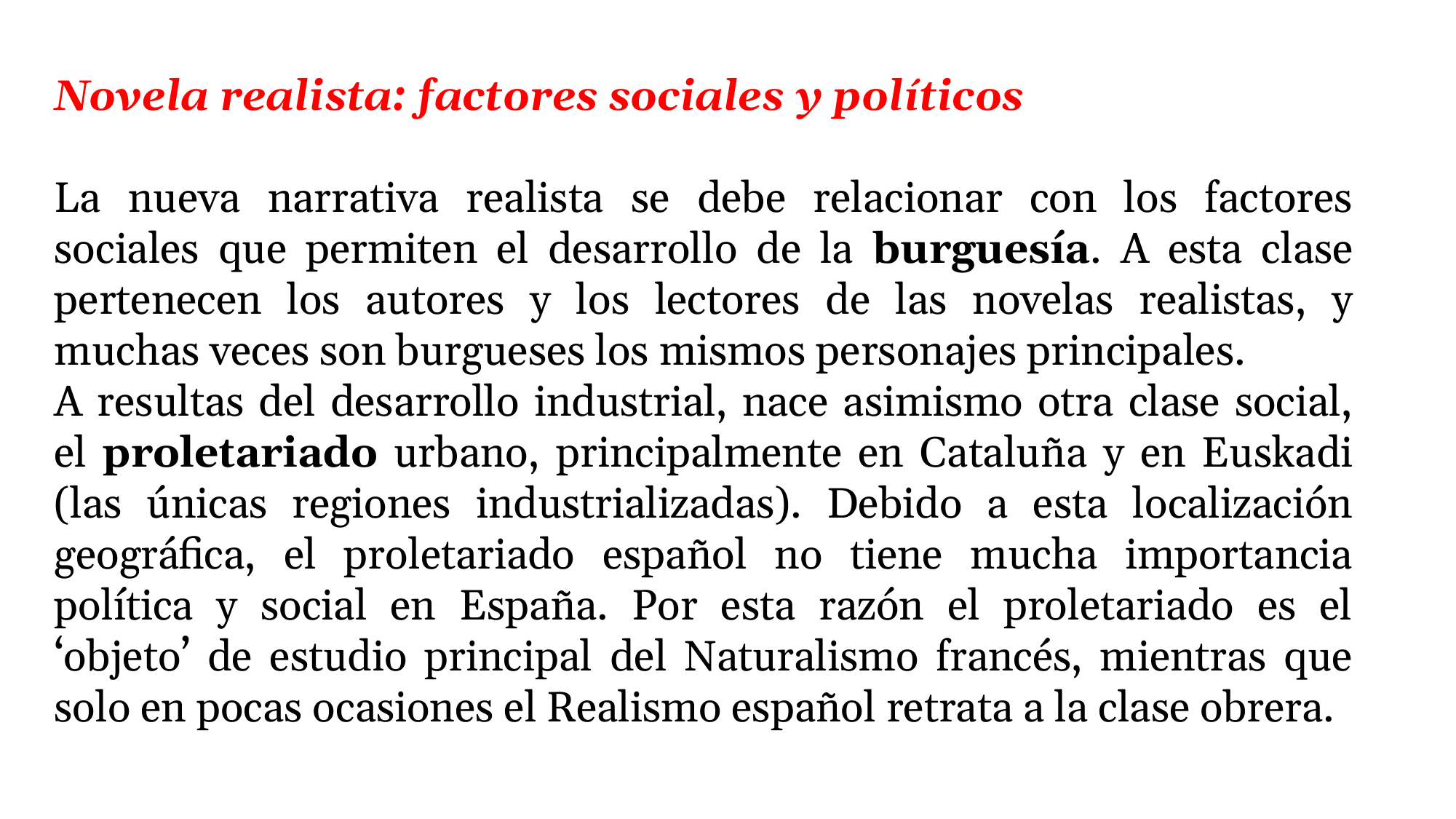

Novela realista: factores sociales y políticos

La nueva narrativa realista se debe relacionar con los factores sociales que permiten el desarrollo de la burguesía. A esta clase pertenecen los autores y los lectores de las novelas realistas, y muchas veces son burgueses los mismos personajes principales.
A resultas del desarrollo industrial, nace asimismo otra clase social, el proletariado urbano, principalmente en Cataluña y en Euskadi (las únicas regiones industrializadas). Debido a esta localización geográfica, el proletariado español no tiene mucha importancia política y social en España. Por esta razón el proletariado es el ‘objeto’ de estudio principal del Naturalismo francés, mientras que solo en pocas ocasiones el Realismo español retrata a la clase obrera.